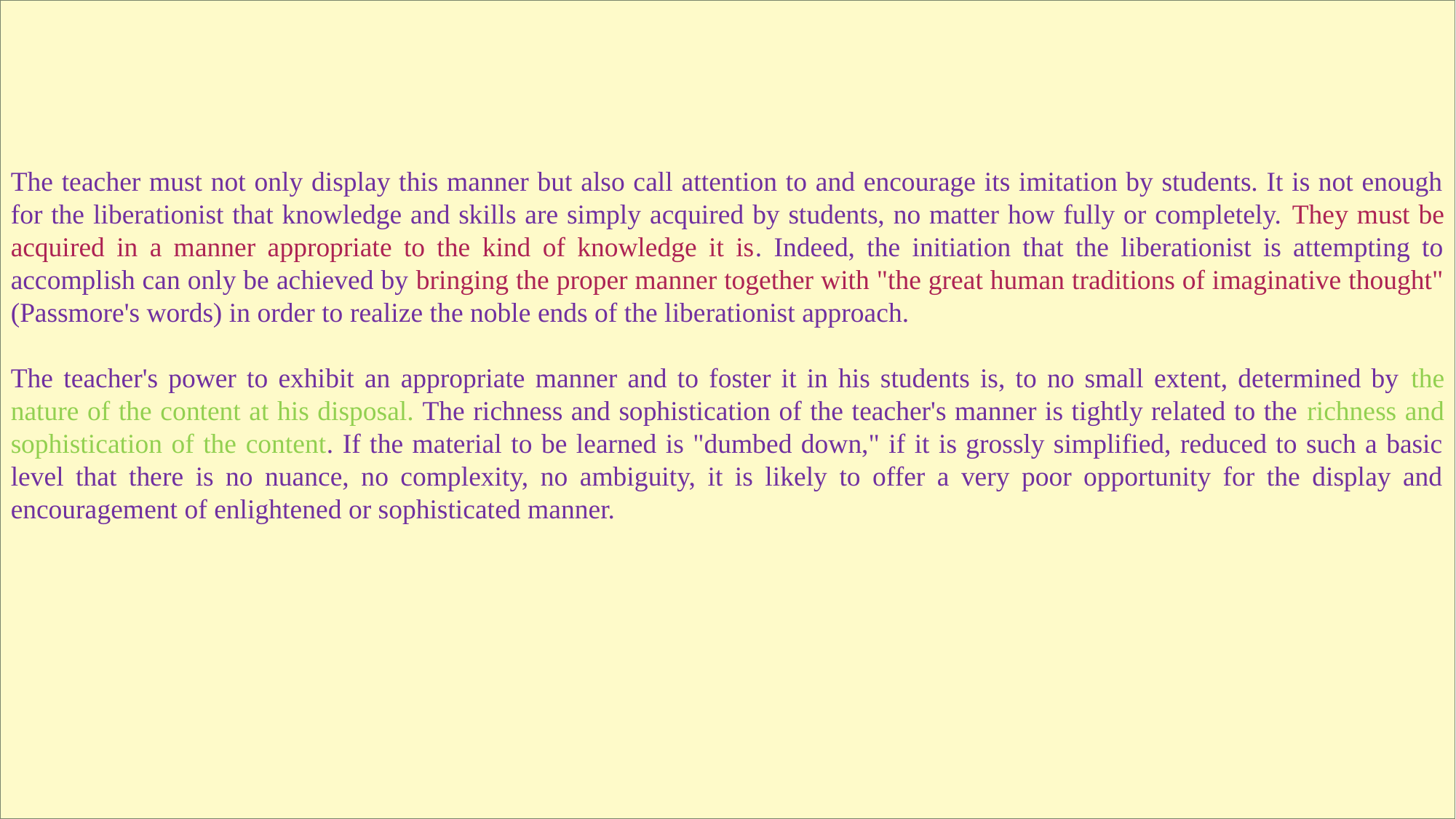

The teacher must not only display this manner but also call attention to and encourage its imitation by students. It is not enough for the liberationist that knowledge and skills are simply acquired by students, no matter how fully or completely. They must be acquired in a manner appropriate to the kind of knowledge it is. Indeed, the initiation that the liberationist is attempting to accomplish can only be achieved by bringing the proper manner together with "the great human traditions of imaginative thought" (Passmore's words) in order to realize the noble ends of the liberationist approach.

The teacher's power to exhibit an appropriate manner and to foster it in his students is, to no small extent, determined by the nature of the content at his disposal. The richness and sophistication of the teacher's manner is tightly related to the richness and sophistication of the content. If the material to be learned is "dumbed down," if it is grossly simplified, reduced to such a basic level that there is no nuance, no complexity, no ambiguity, it is likely to offer a very poor opportunity for the display and encouragement of enlightened or sophisticated manner.